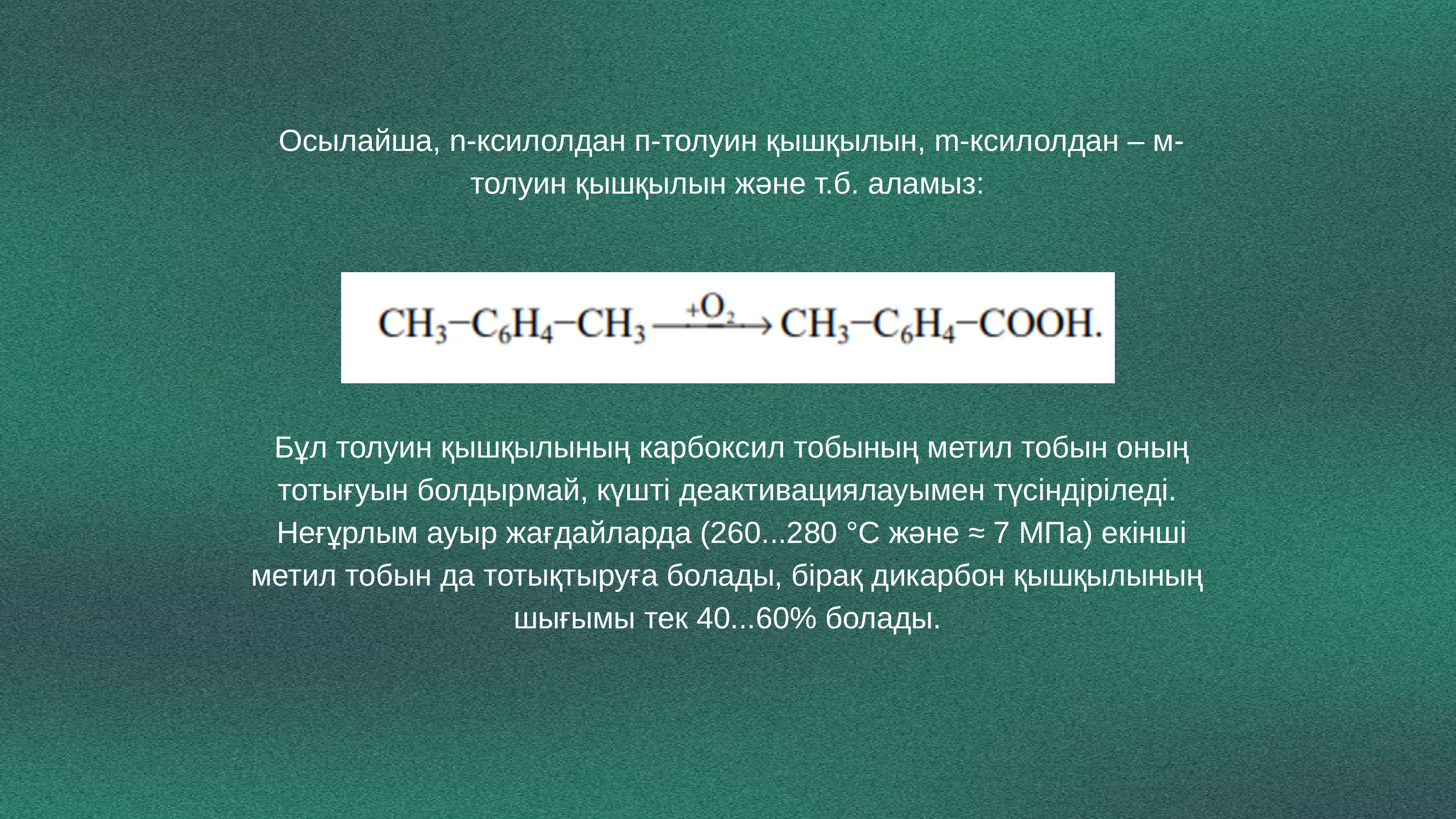

Осылайша, n-ксилолдан п-толуин қышқылын, m-ксилолдан – м-толуин қышқылын және т.б. аламыз:

 Бұл толуин қышқылының карбоксил тобының метил тобын оның тотығуын болдырмай, күшті деактивациялауымен түсіндіріледі.
 Неғұрлым ауыр жағдайларда (260...280 °C және ≈ 7 МПа) екінші метил тобын да тотықтыруға болады, бірақ дикарбон қышқылының шығымы тек 40...60% болады.